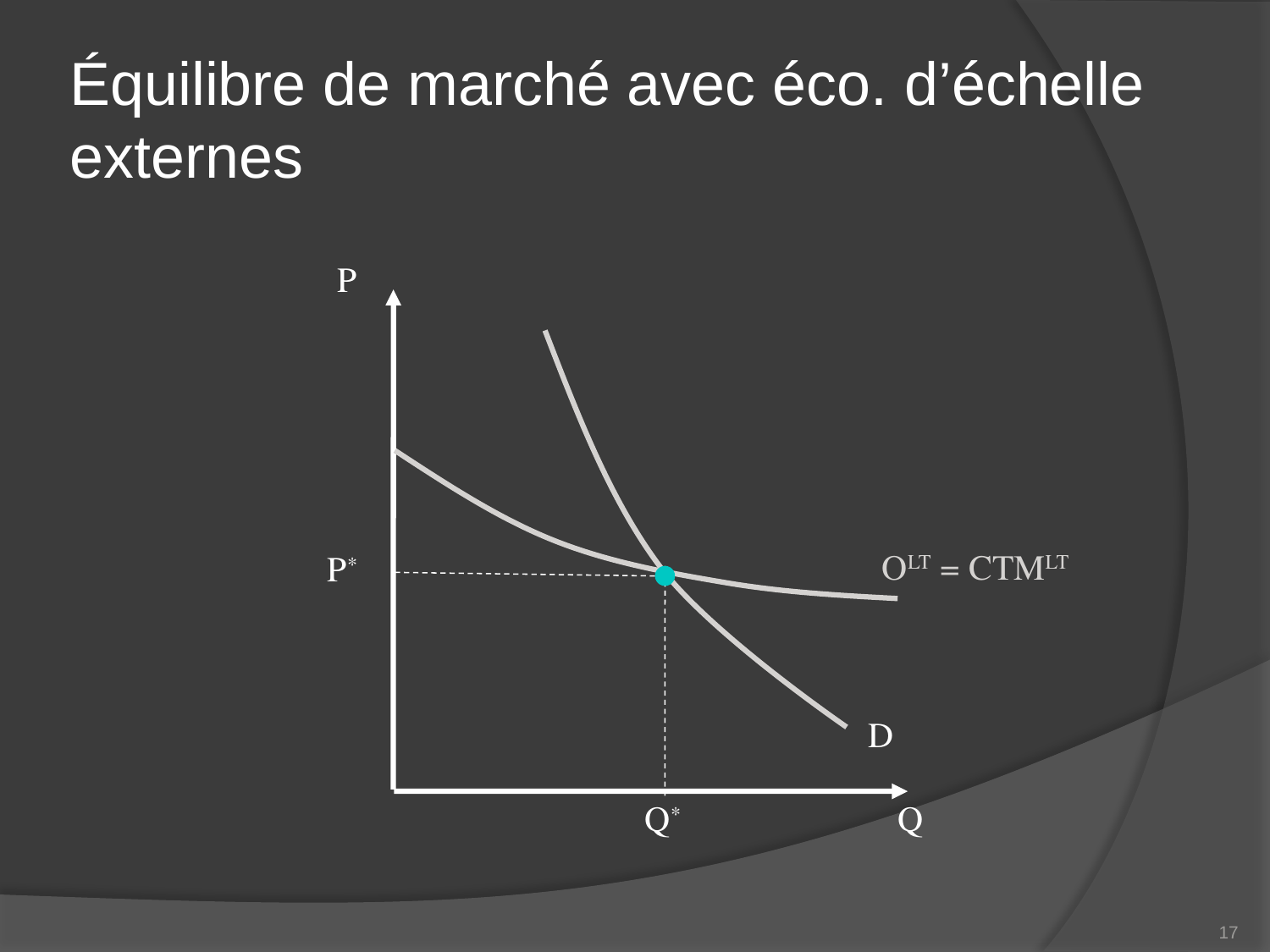

# Équilibre de marché avec éco. d’échelle externes
P

OLT = CTMLT
P*

D
Q*
Q

17